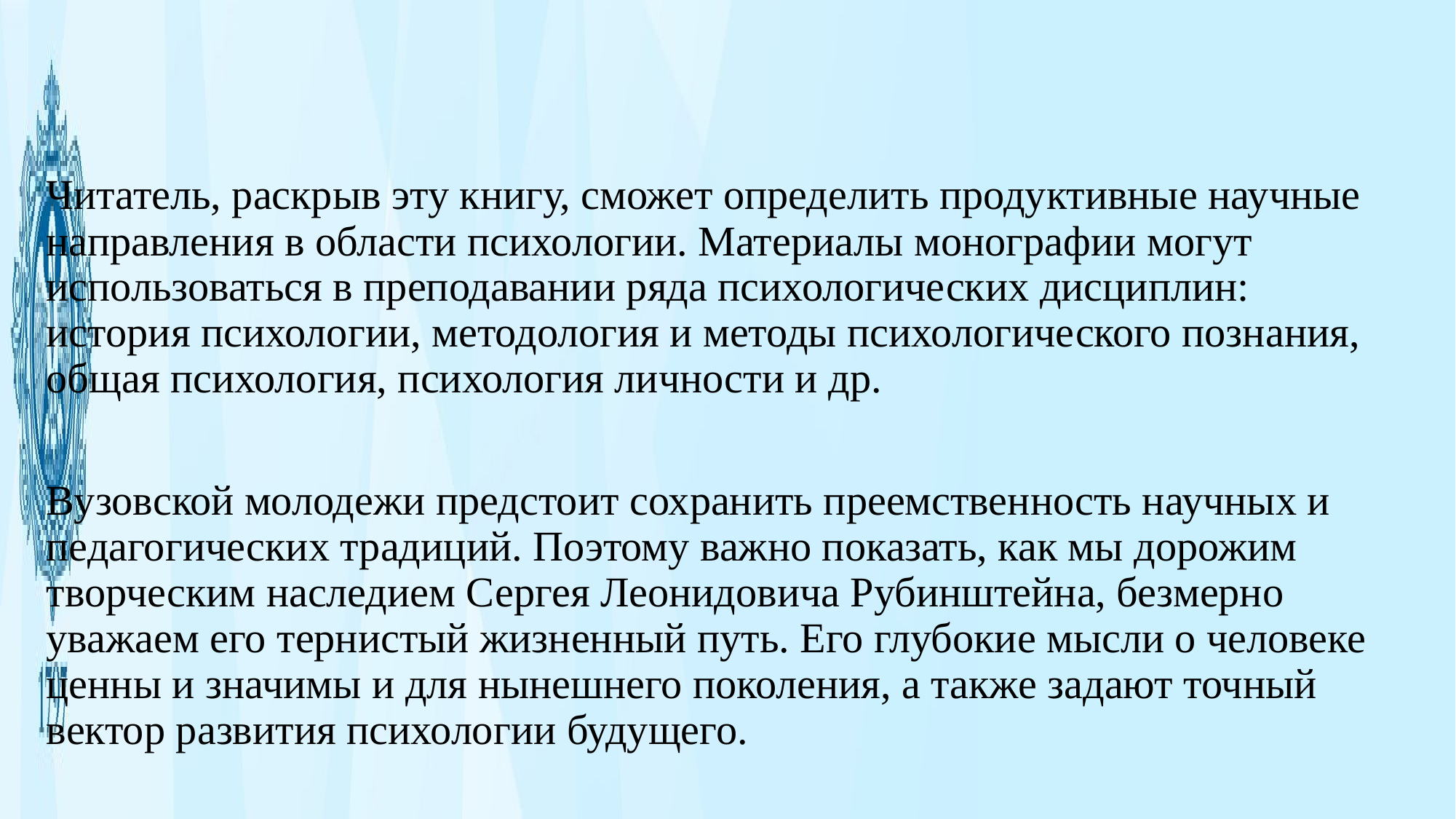

Читатель, раскрыв эту книгу, сможет определить продуктивные научные направления в области психологии. Материалы монографии могут использоваться в преподавании ряда психологических дисциплин: история психологии, методология и методы психологического познания, общая психология, психология личности и др.

Вузовской молодежи предстоит сохранить преемственность научных и педагогических традиций. Поэтому важно показать, как мы дорожим творческим наследием Сергея Леонидовича Рубинштейна, безмерно уважаем его тернистый жизненный путь. Его глубокие мысли о человеке ценны и значимы и для нынешнего поколения, а также задают точный вектор развития психологии будущего.